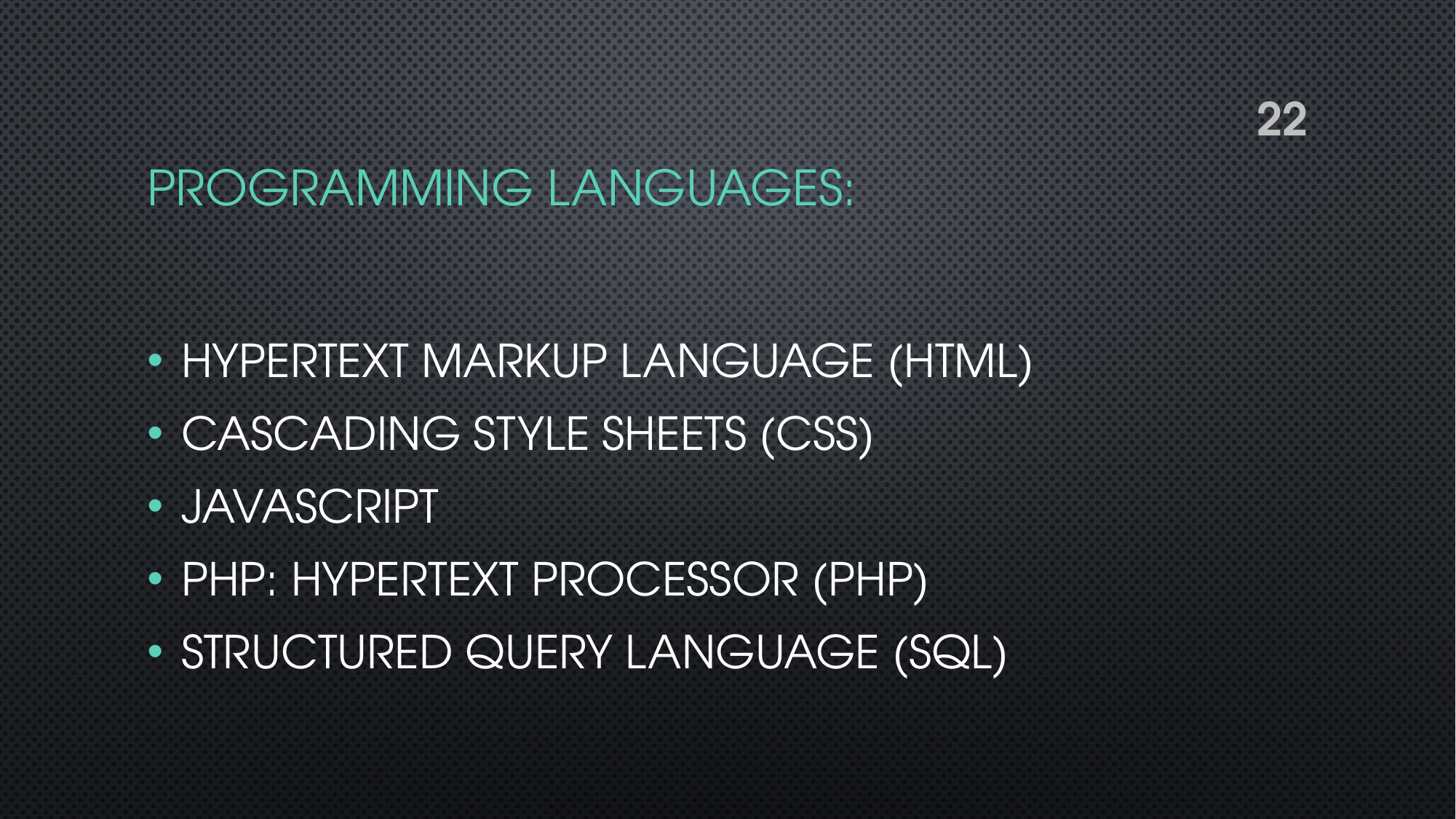

# Programming languages:
22
Hypertext Markup Language (HTML)
Cascading Style Sheets (CSS)
Javascript
PHP: Hypertext Processor (PHP)
Structured Query Language (SQL)